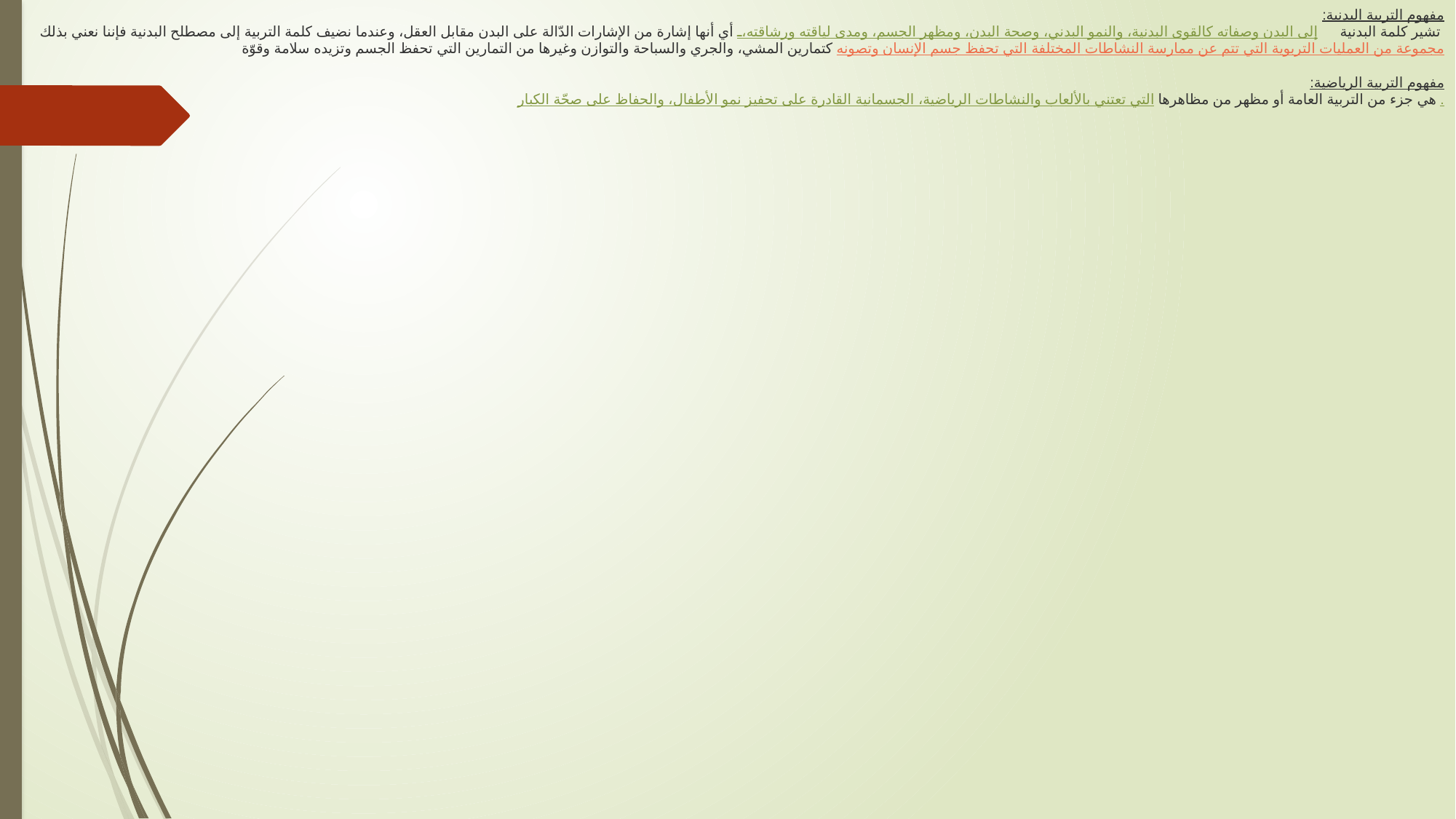

# مفهوم التربية البدنية: تشير كلمة البدنية إلى البدن وصفاته كالقوى البدنية، والنمو البدني، وصحة البدن، ومظهر الجسم، ومدى لياقته ورشاقته، أي أنها إشارة من الإشارات الدّالة على البدن مقابل العقل، وعندما نضيف كلمة التربية إلى مصطلح البدنية فإننا نعني بذلك مجموعة من العمليات التربوية التي تتم عن ممارسة النشاطات المختلفة التي تحفظ جسم الإنسان وتصونه كتمارين المشي، والجري والسباحة والتوازن وغيرها من التمارين التي تحفظ الجسم وتزيده سلامة وقوّة مفهوم التربية الرياضية: هي جزء من التربية العامة أو مظهر من مظاهرها التي تعتني بالألعاب والنشاطات الرياضية، الجسمانية القادرة على تحفيز نمو الأطفال، والحفاظ على صحّة الكبار.